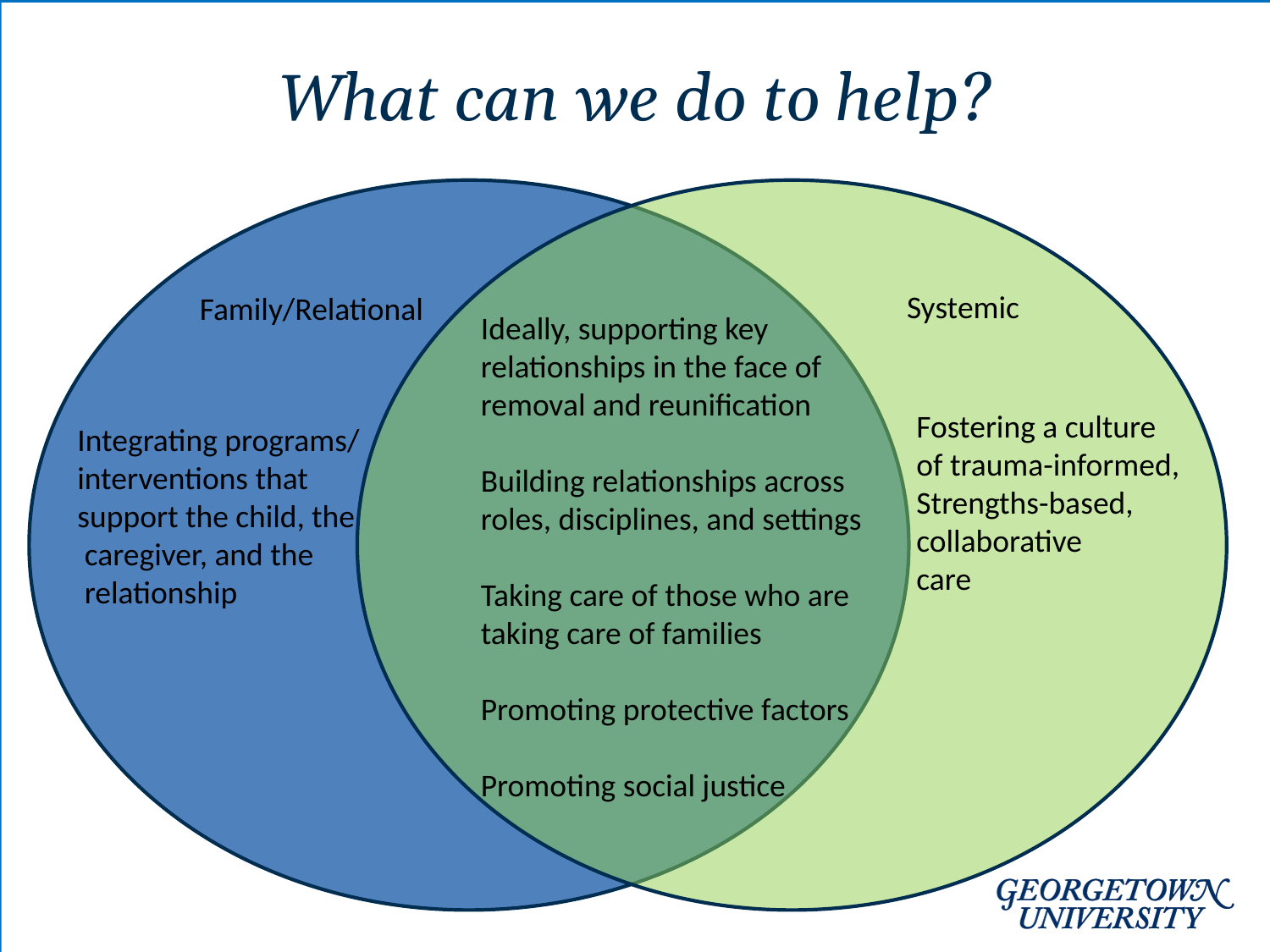

# What can we do to help?

Systemic
Family/Relational
Ideally, supporting key
relationships in the face of
removal and reunification

Building relationships across
roles, disciplines, and settings

Taking care of those who are
taking care of families

Promoting protective factors

Promoting social justice

Fostering a culture
of trauma-informed,
Strengths-based, collaborative
care
Integrating programs/
interventions that
support the child, the
 caregiver, and the
 relationship